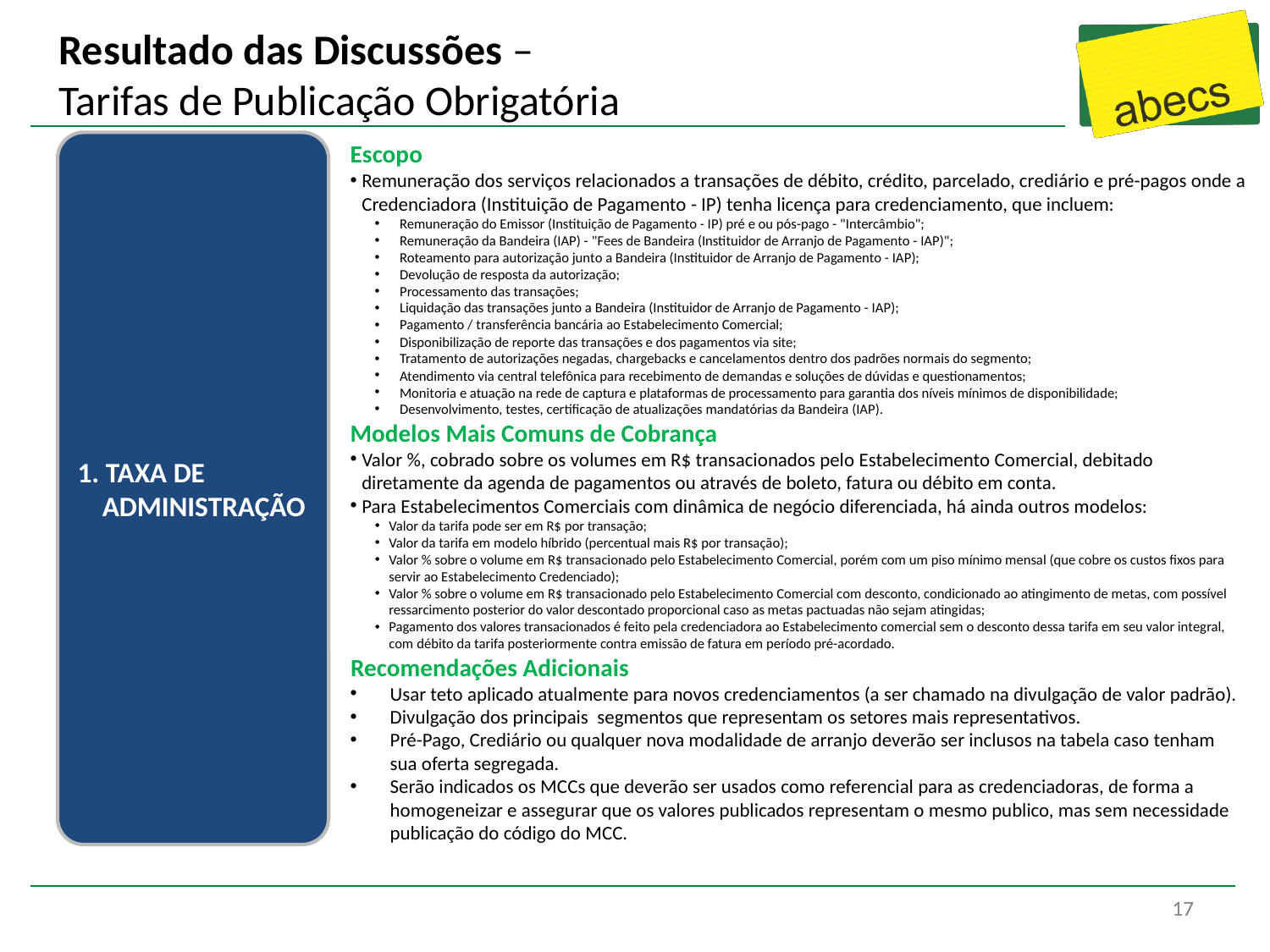

# Resultado das Discussões – Tarifas de Publicação Obrigatória
1. TAXA DE ADMINISTRAÇÃO
Escopo
Remuneração dos serviços relacionados a transações de débito, crédito, parcelado, crediário e pré-pagos onde a Credenciadora (Instituição de Pagamento - IP) tenha licença para credenciamento, que incluem:
Remuneração do Emissor (Instituição de Pagamento - IP) pré e ou pós-pago - "Intercâmbio";
Remuneração da Bandeira (IAP) - "Fees de Bandeira (Instituidor de Arranjo de Pagamento - IAP)";
Roteamento para autorização junto a Bandeira (Instituidor de Arranjo de Pagamento - IAP);
Devolução de resposta da autorização;
Processamento das transações;
Liquidação das transações junto a Bandeira (Instituidor de Arranjo de Pagamento - IAP);
Pagamento / transferência bancária ao Estabelecimento Comercial;
Disponibilização de reporte das transações e dos pagamentos via site;
Tratamento de autorizações negadas, chargebacks e cancelamentos dentro dos padrões normais do segmento;
Atendimento via central telefônica para recebimento de demandas e soluções de dúvidas e questionamentos;
Monitoria e atuação na rede de captura e plataformas de processamento para garantia dos níveis mínimos de disponibilidade;
Desenvolvimento, testes, certificação de atualizações mandatórias da Bandeira (IAP).
Modelos Mais Comuns de Cobrança
Valor %, cobrado sobre os volumes em R$ transacionados pelo Estabelecimento Comercial, debitado diretamente da agenda de pagamentos ou através de boleto, fatura ou débito em conta.
Para Estabelecimentos Comerciais com dinâmica de negócio diferenciada, há ainda outros modelos:
Valor da tarifa pode ser em R$ por transação;
Valor da tarifa em modelo híbrido (percentual mais R$ por transação);
Valor % sobre o volume em R$ transacionado pelo Estabelecimento Comercial, porém com um piso mínimo mensal (que cobre os custos fixos para servir ao Estabelecimento Credenciado);
Valor % sobre o volume em R$ transacionado pelo Estabelecimento Comercial com desconto, condicionado ao atingimento de metas, com possível ressarcimento posterior do valor descontado proporcional caso as metas pactuadas não sejam atingidas;
Pagamento dos valores transacionados é feito pela credenciadora ao Estabelecimento comercial sem o desconto dessa tarifa em seu valor integral, com débito da tarifa posteriormente contra emissão de fatura em período pré-acordado.
Recomendações Adicionais
Usar teto aplicado atualmente para novos credenciamentos (a ser chamado na divulgação de valor padrão).
Divulgação dos principais  segmentos que representam os setores mais representativos.
Pré-Pago, Crediário ou qualquer nova modalidade de arranjo deverão ser inclusos na tabela caso tenham sua oferta segregada.
Serão indicados os MCCs que deverão ser usados como referencial para as credenciadoras, de forma a homogeneizar e assegurar que os valores publicados representam o mesmo publico, mas sem necessidade publicação do código do MCC.